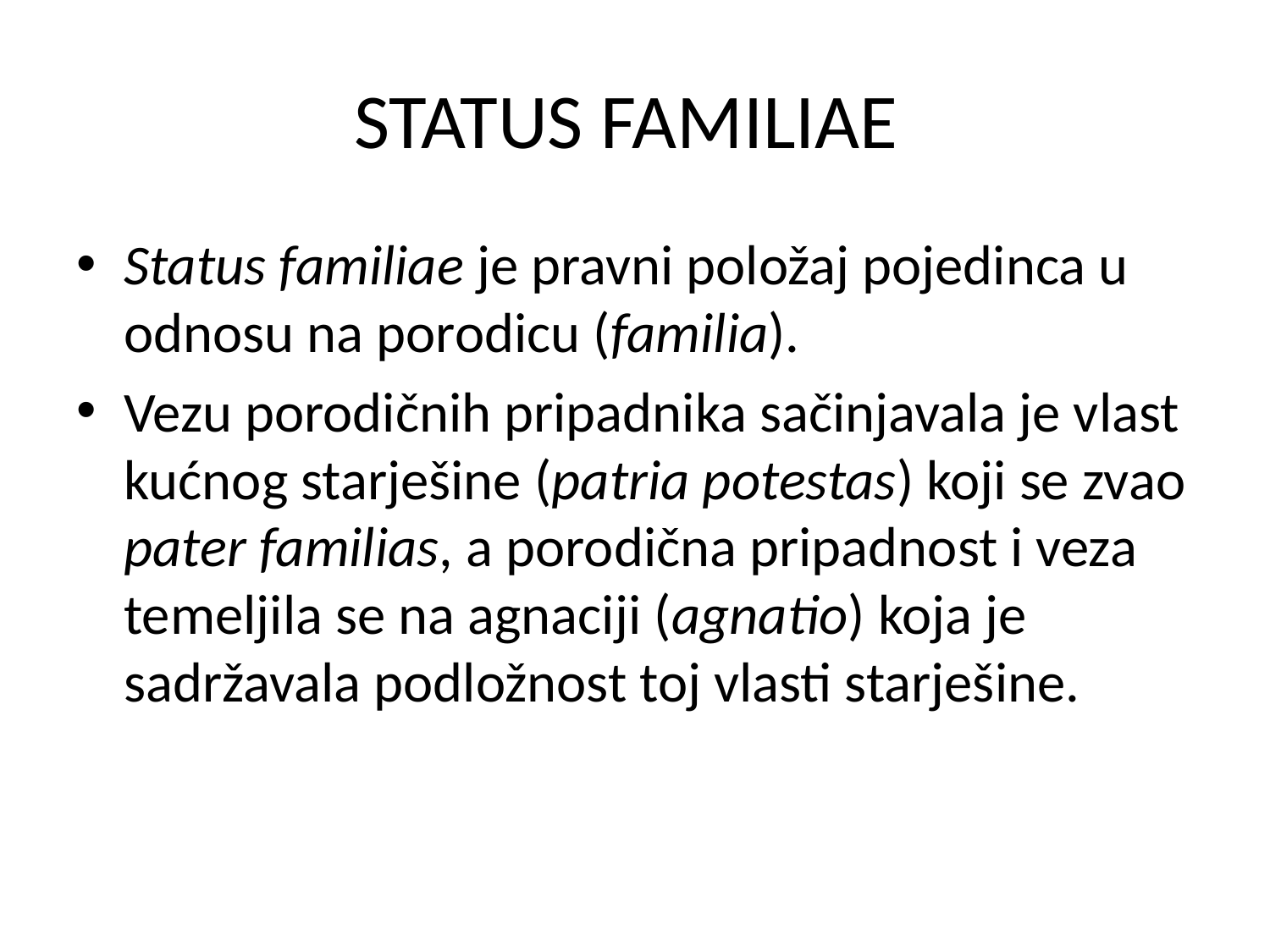

# STATUS FAMILIAE
Status familiae je pravni položaj pojedinca u odnosu na porodicu (familia).
Vezu porodičnih pripadnika sačinjavala je vlast kućnog starješine (patria potestas) koji se zvao pater familias, a porodična pripadnost i veza temeljila se na agnaciji (agnatio) koja je sadržavala podložnost toj vlasti starješine.